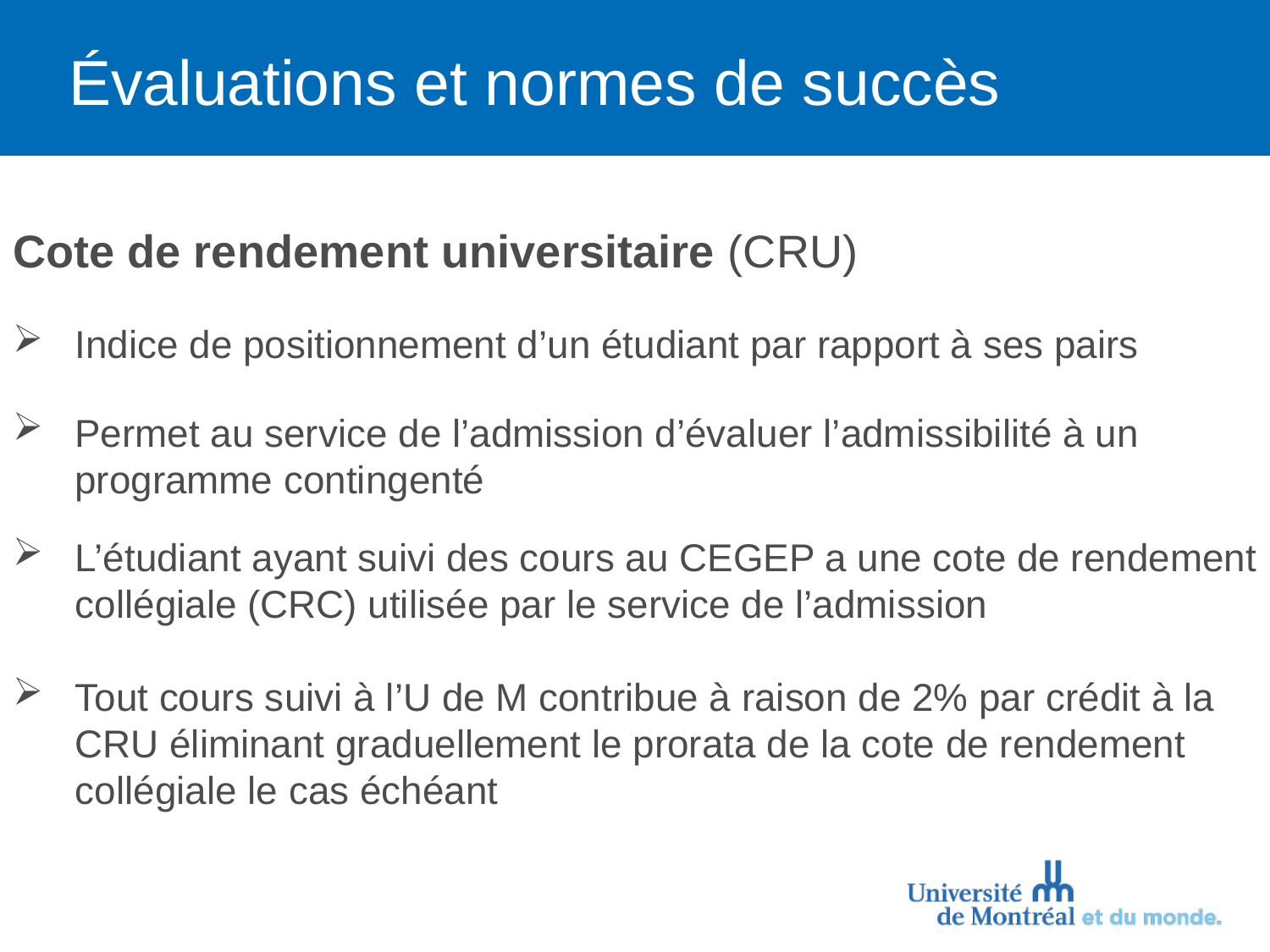

# Évaluations et normes de succès
Cote de rendement universitaire (CRU)
Indice de positionnement d’un étudiant par rapport à ses pairs
Permet au service de l’admission d’évaluer l’admissibilité à un programme contingenté
L’étudiant ayant suivi des cours au CEGEP a une cote de rendement collégiale (CRC) utilisée par le service de l’admission

Tout cours suivi à l’U de M contribue à raison de 2% par crédit à la CRU éliminant graduellement le prorata de la cote de rendement collégiale le cas échéant